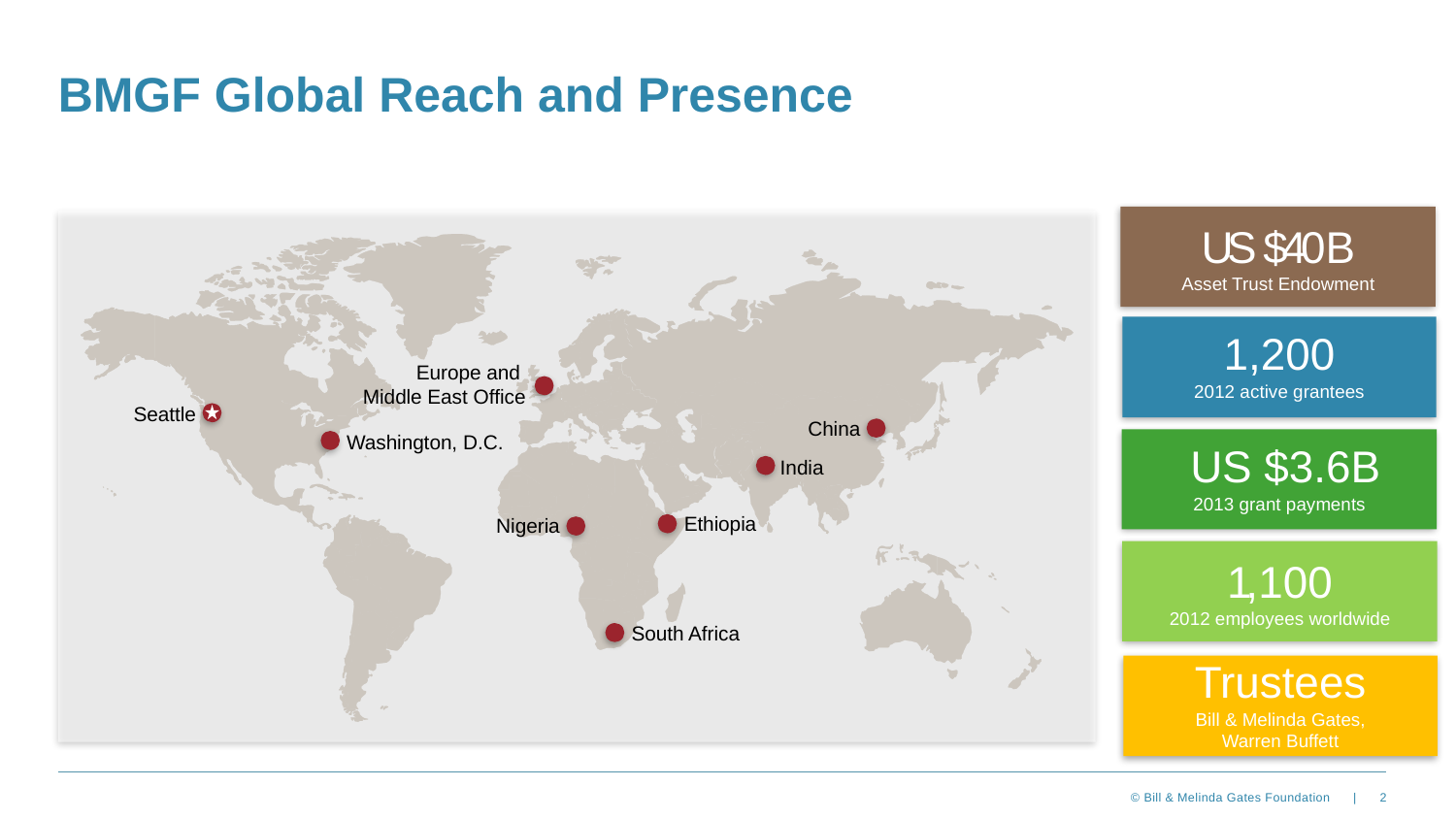

# BMGF Global Reach and Presence
US  $40 B
Asset Trust Endowment

1,200
2012 active grantees
Europe and
Middle East Office

Seattle

China

 US $3.6B
2013 grant payments
Washington, D.C.

India

Ethiopia

Nigeria

1,100
2012 employees worldwide
South Africa

Trustees
Bill & Melinda Gates,
Warren Buffett
2
© Bill & Melinda Gates Foundation      |